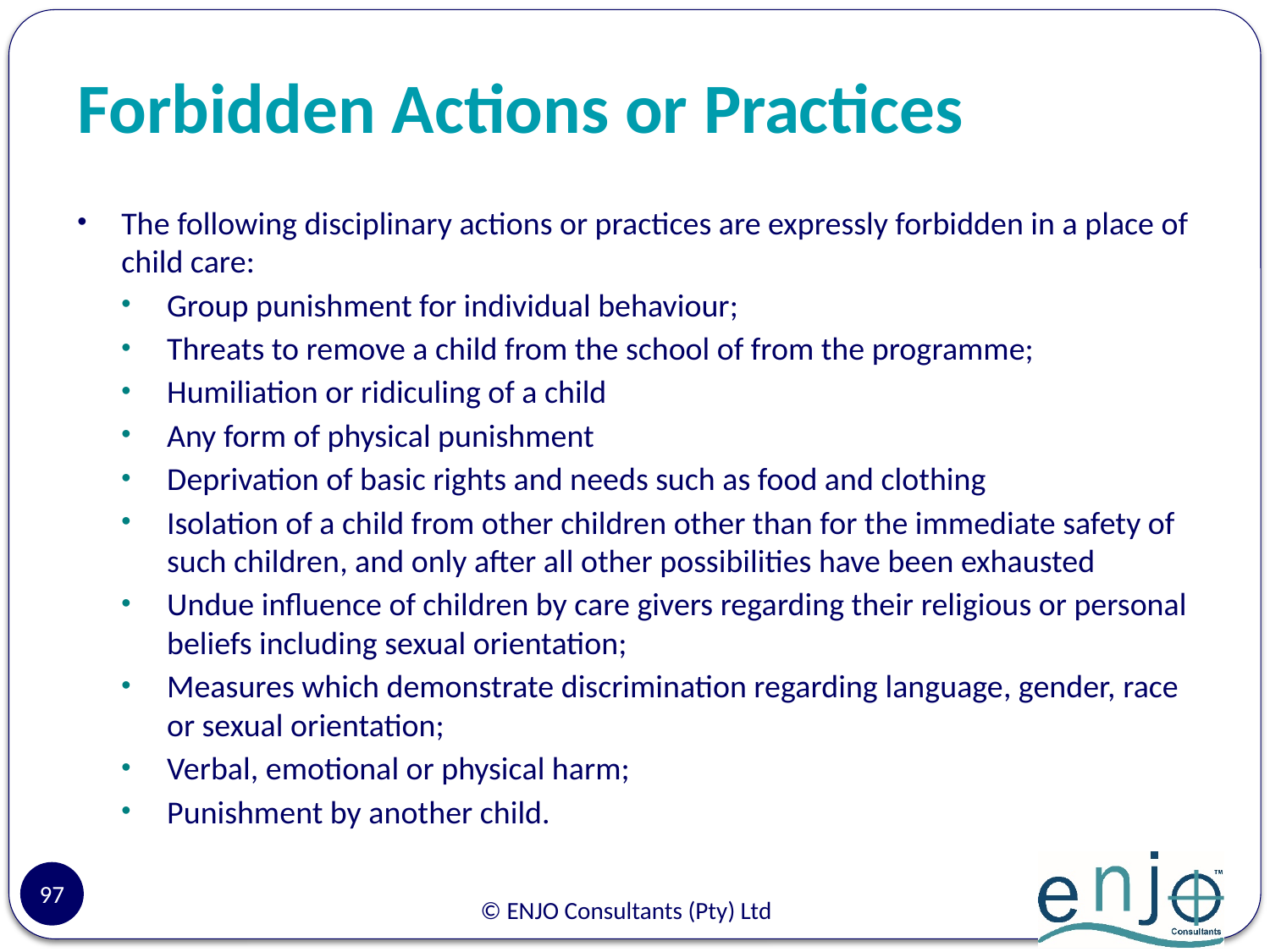

# Forbidden Actions or Practices
The following disciplinary actions or practices are expressly forbidden in a place of child care:
Group punishment for individual behaviour;
Threats to remove a child from the school of from the programme;
Humiliation or ridiculing of a child
Any form of physical punishment
Deprivation of basic rights and needs such as food and clothing
Isolation of a child from other children other than for the immediate safety of such children, and only after all other possibilities have been exhausted
Undue influence of children by care givers regarding their religious or personal beliefs including sexual orientation;
Measures which demonstrate discrimination regarding language, gender, race or sexual orientation;
Verbal, emotional or physical harm;
Punishment by another child.

97
© ENJO Consultants (Pty) Ltd